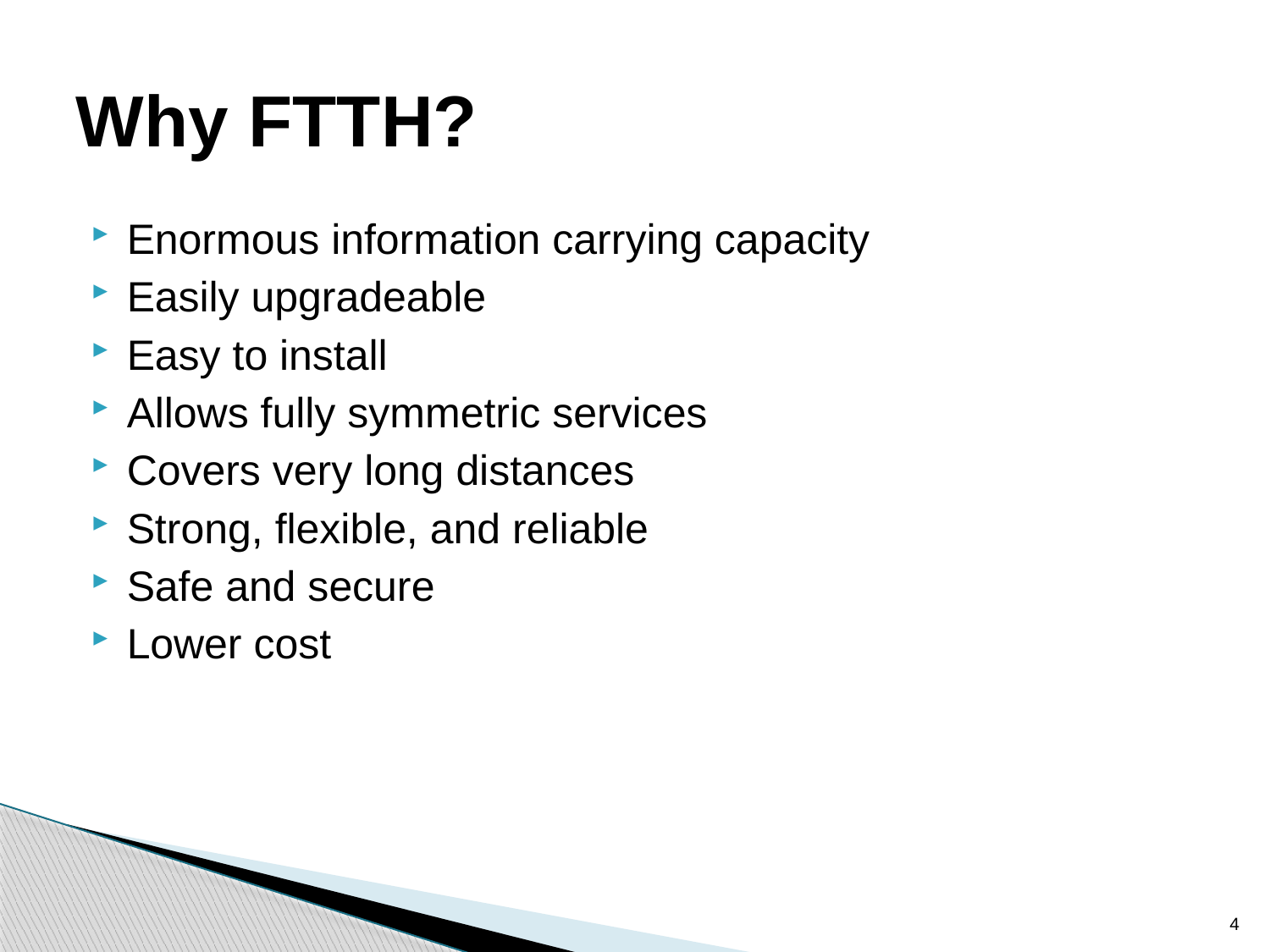

# Why FTTH?
Enormous information carrying capacity
Easily upgradeable
Easy to install
Allows fully symmetric services
Covers very long distances
Strong, flexible, and reliable
Safe and secure
Lower cost

4